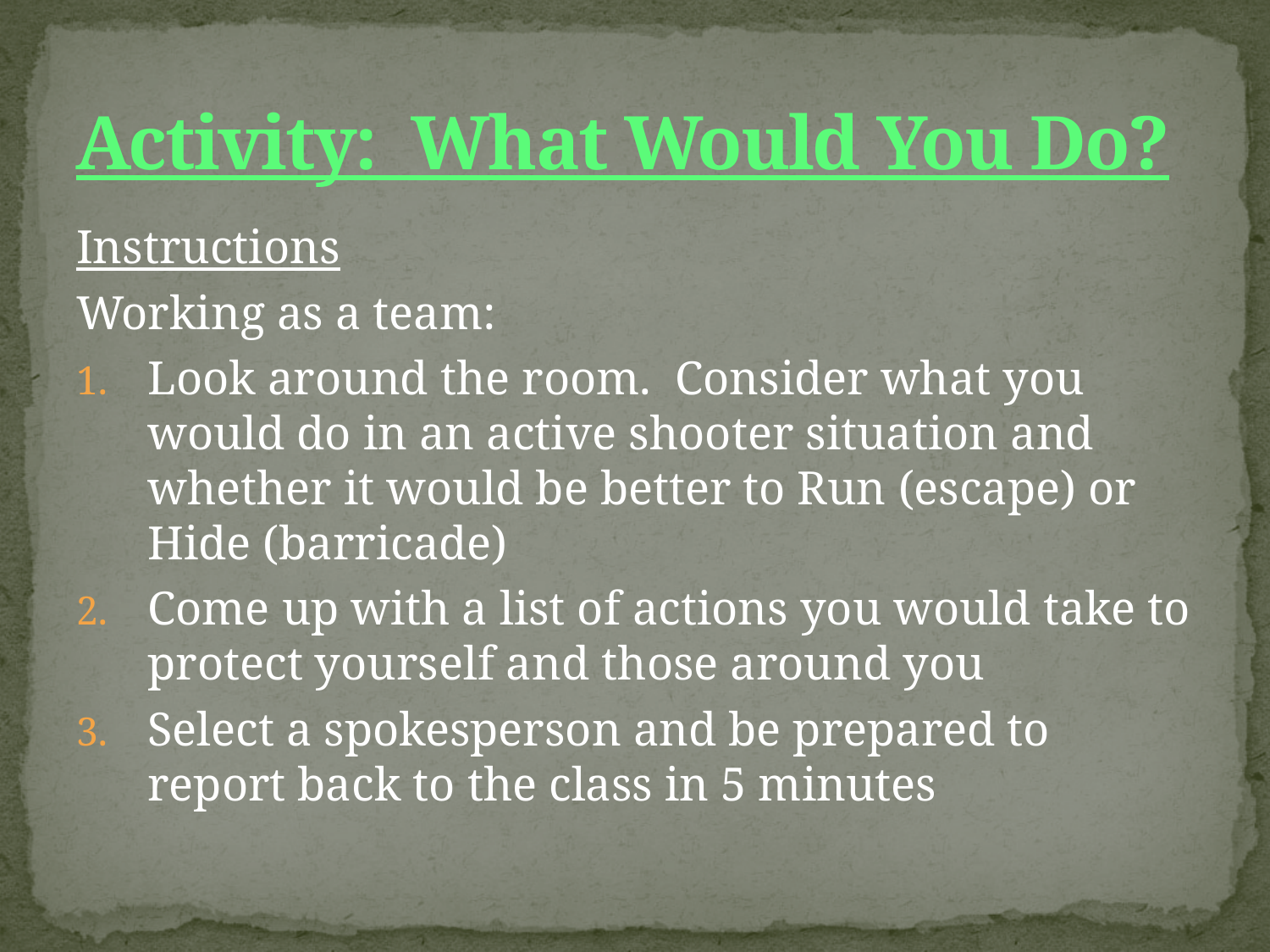

# Activity:  What Would You Do?
Instructions
Working as a team:
Look around the room.  Consider what you would do in an active shooter situation and whether it would be better to Run (escape) or Hide (barricade)
Come up with a list of actions you would take to protect yourself and those around you
Select a spokesperson and be prepared to report back to the class in 5 minutes